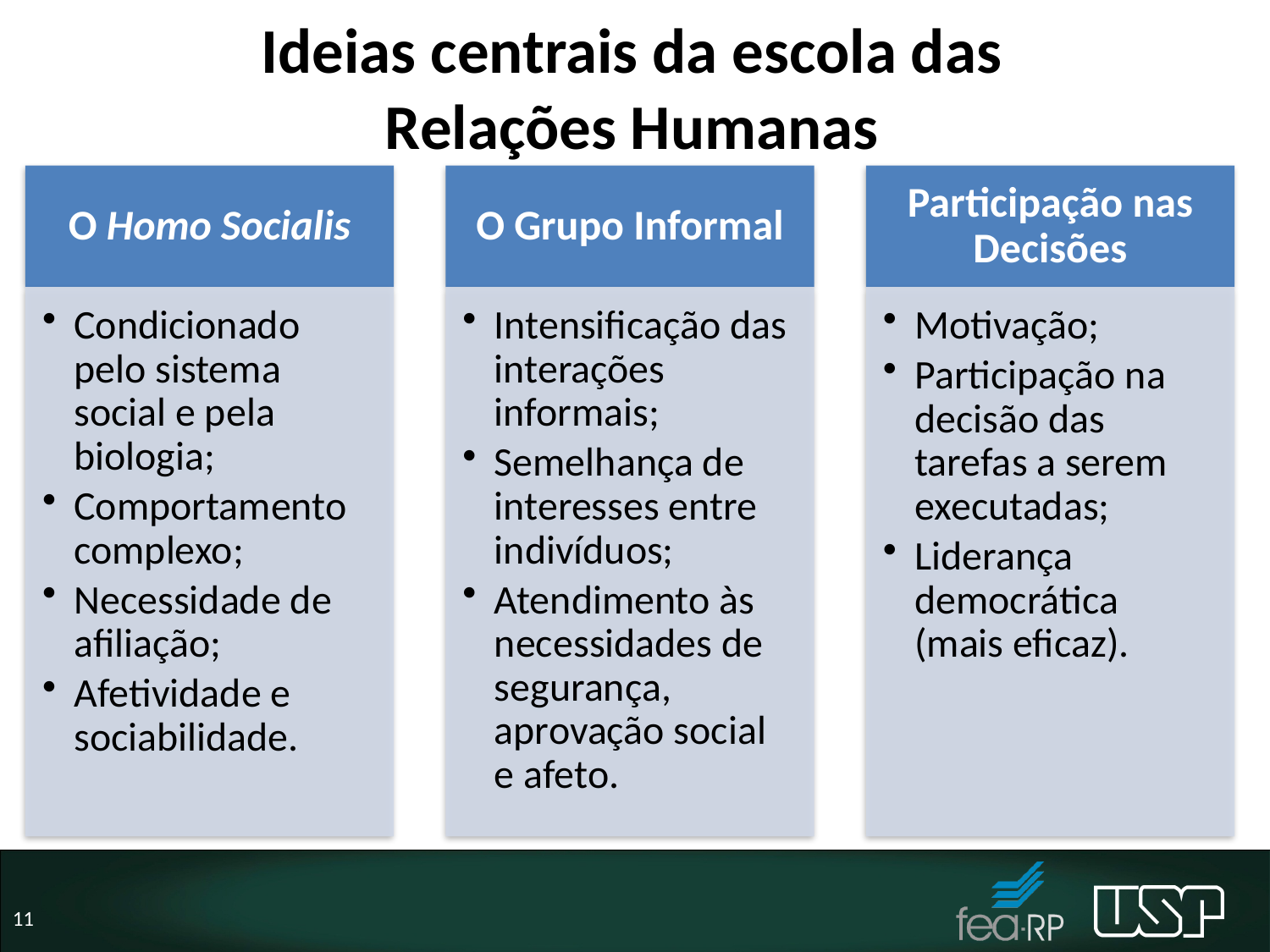

# Ideias centrais da escola das Relações Humanas
O Homo Socialis
Condicionado pelo sistema social e pela biologia;
Comportamento complexo;
Necessidade de afiliação;
Afetividade e sociabilidade.
O Grupo Informal
Intensificação das interações informais;
Semelhança de interesses entre indivíduos;
Atendimento às necessidades de segurança, aprovação social e afeto.
Participação nas Decisões
Motivação;
Participação na decisão das tarefas a serem executadas;
Liderança democrática  (mais eficaz).
11